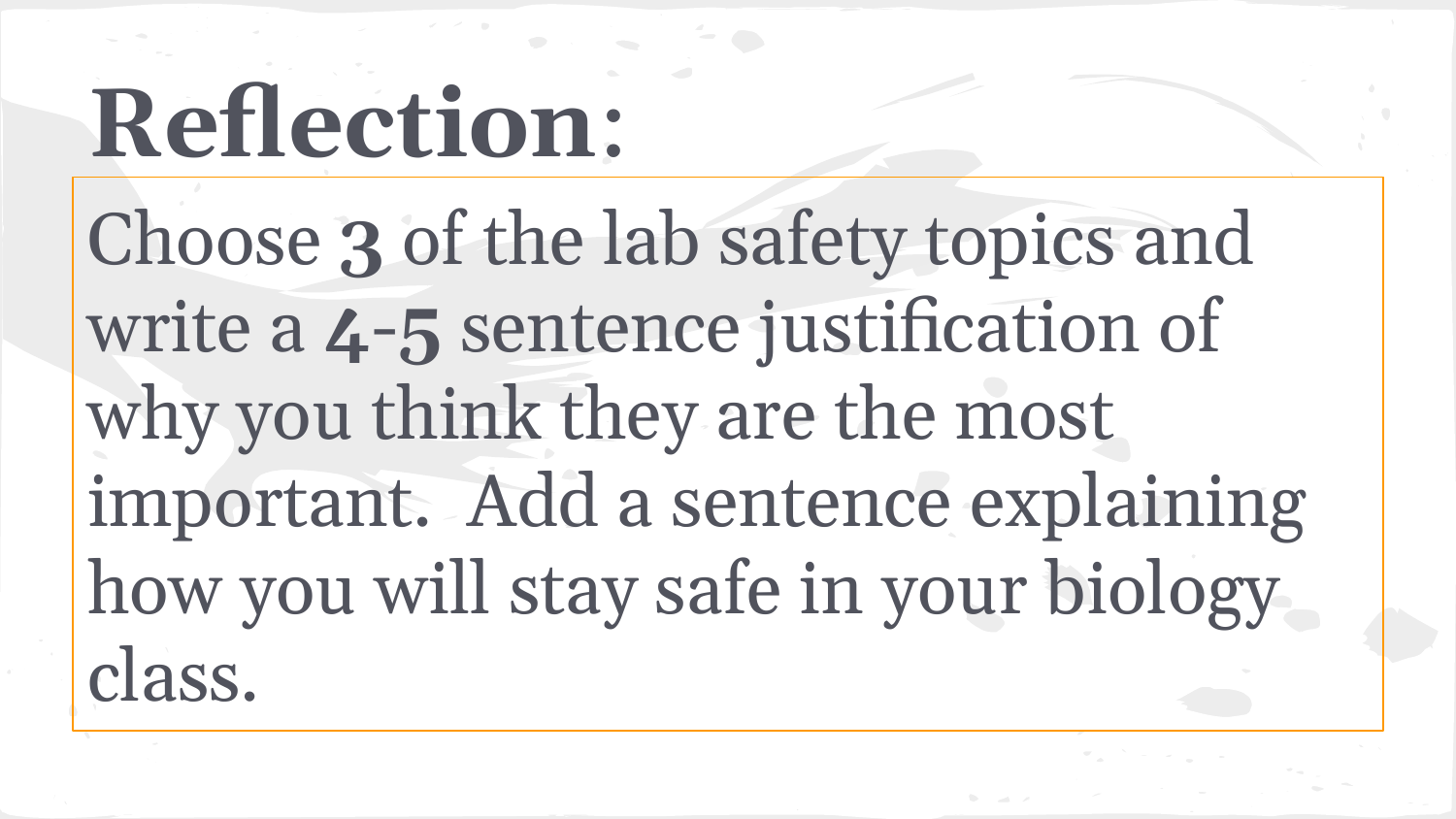

# Reflection:
Choose 3 of the lab safety topics and write a 4-5 sentence justification of why you think they are the most important.  Add a sentence explaining how you will stay safe in your biology class.